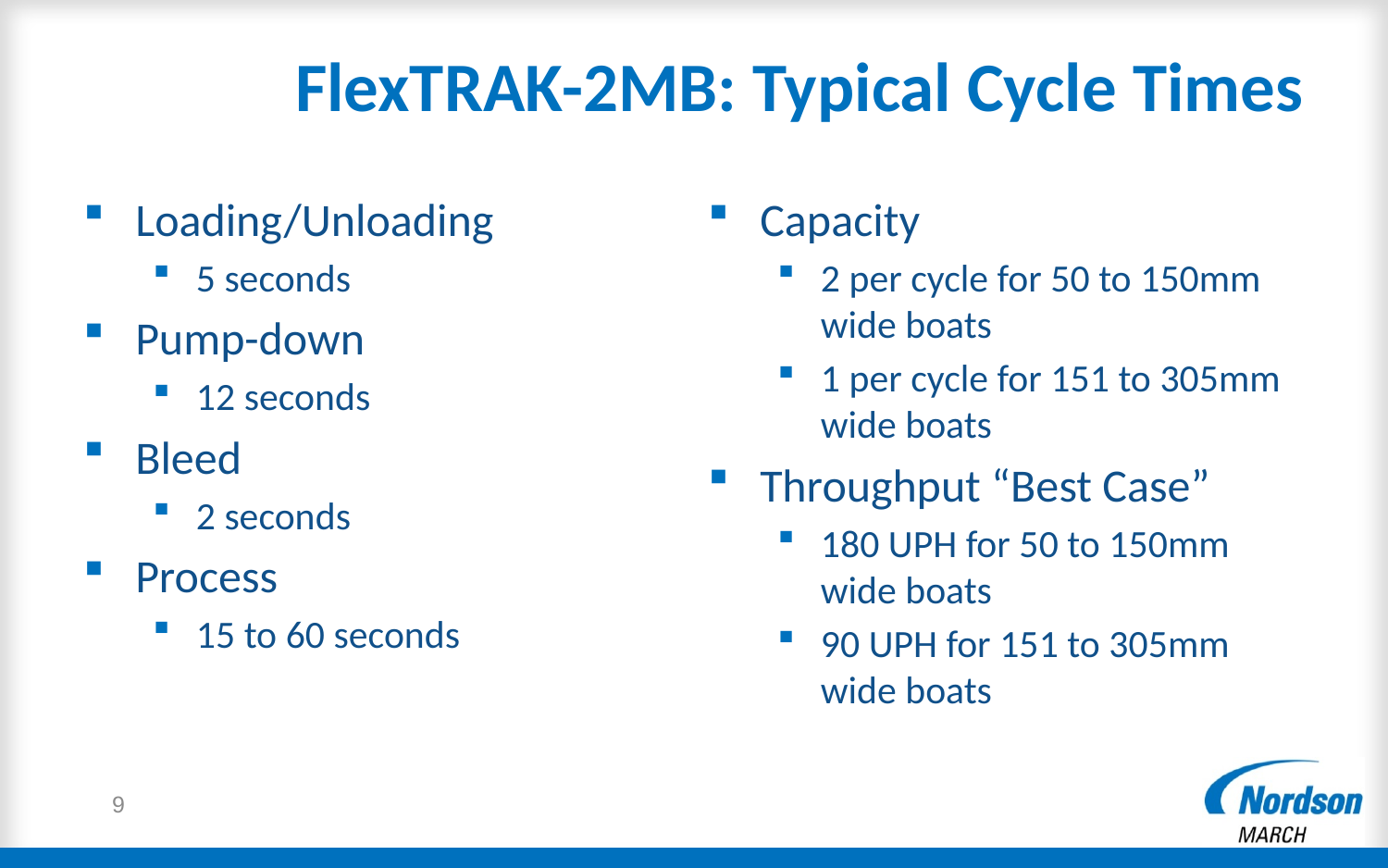

# FlexTRAK-2MB: Typical Cycle Times
Loading/Unloading
5 seconds
Pump-down
12 seconds
Bleed
2 seconds
Process
15 to 60 seconds
Capacity
2 per cycle for 50 to 150mm wide boats
1 per cycle for 151 to 305mm wide boats
Throughput “Best Case”
180 UPH for 50 to 150mm wide boats
90 UPH for 151 to 305mm wide boats
9